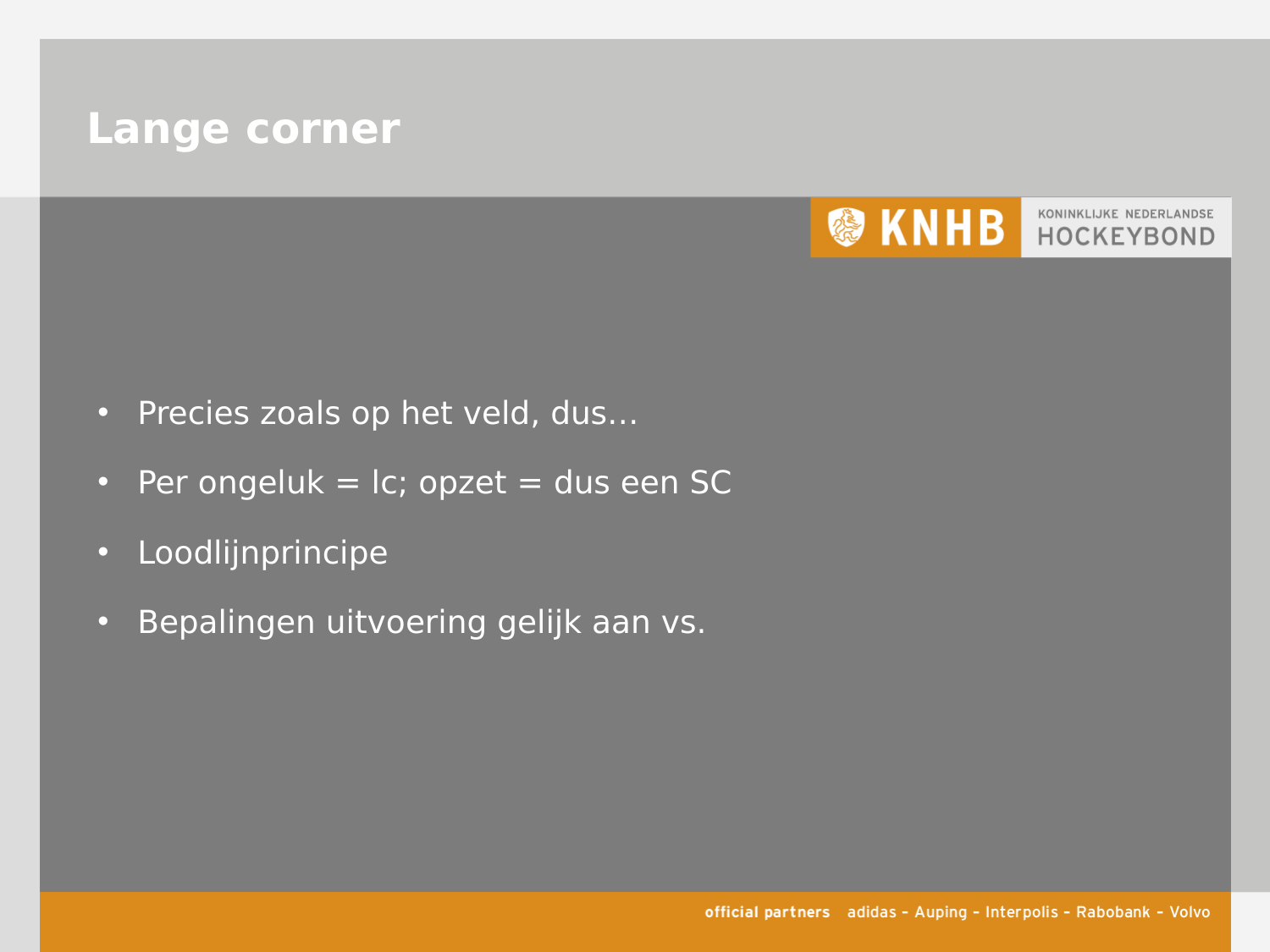

# Lange corner
Precies zoals op het veld, dus…
Per ongeluk = lc; opzet = dus een SC
Loodlijnprincipe
Bepalingen uitvoering gelijk aan vs.